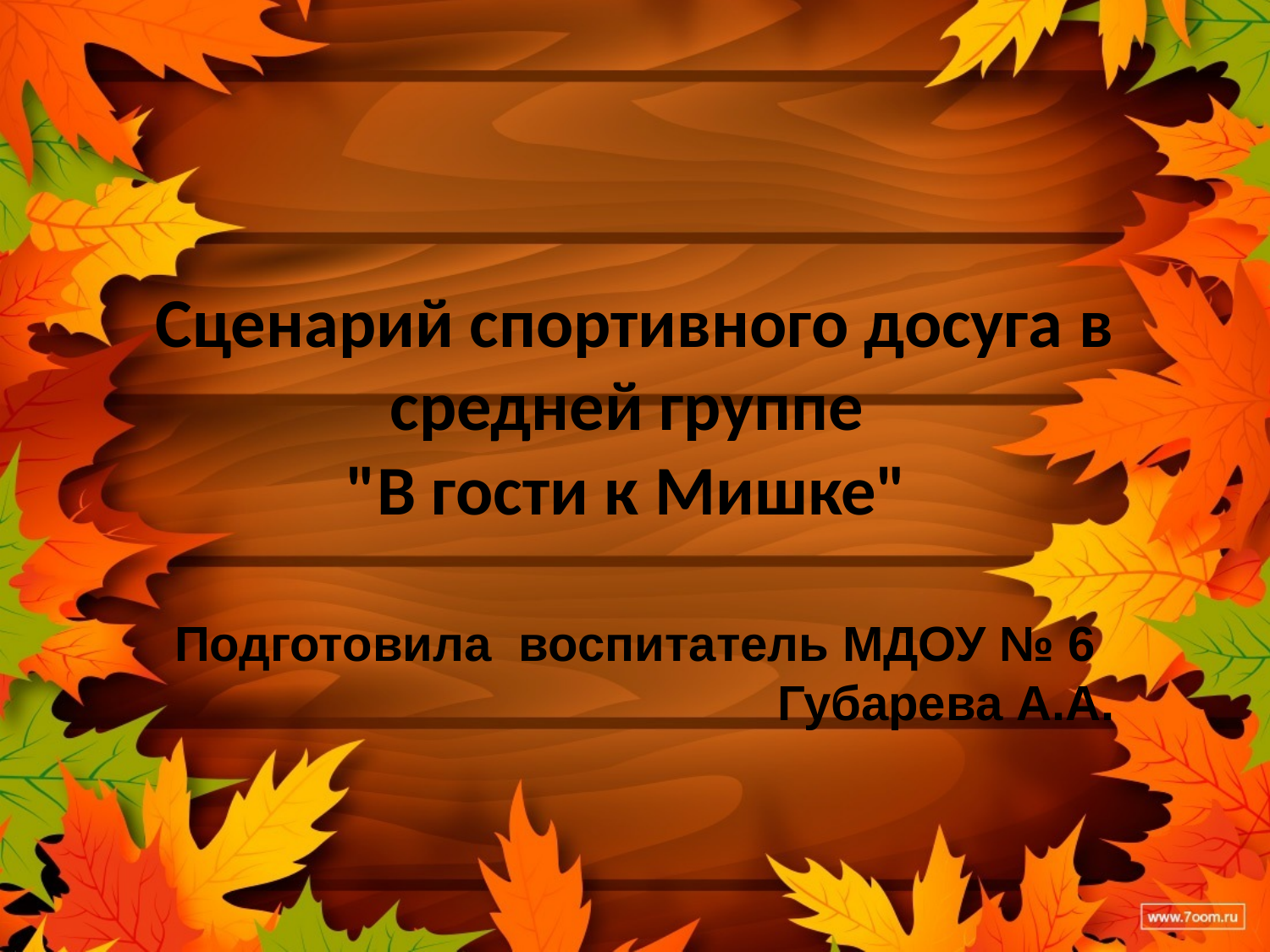

# Сценарий спортивного досуга в средней группе "В гости к Мишке" Подготовила  воспитатель МДОУ № 6 Губарева А.А.